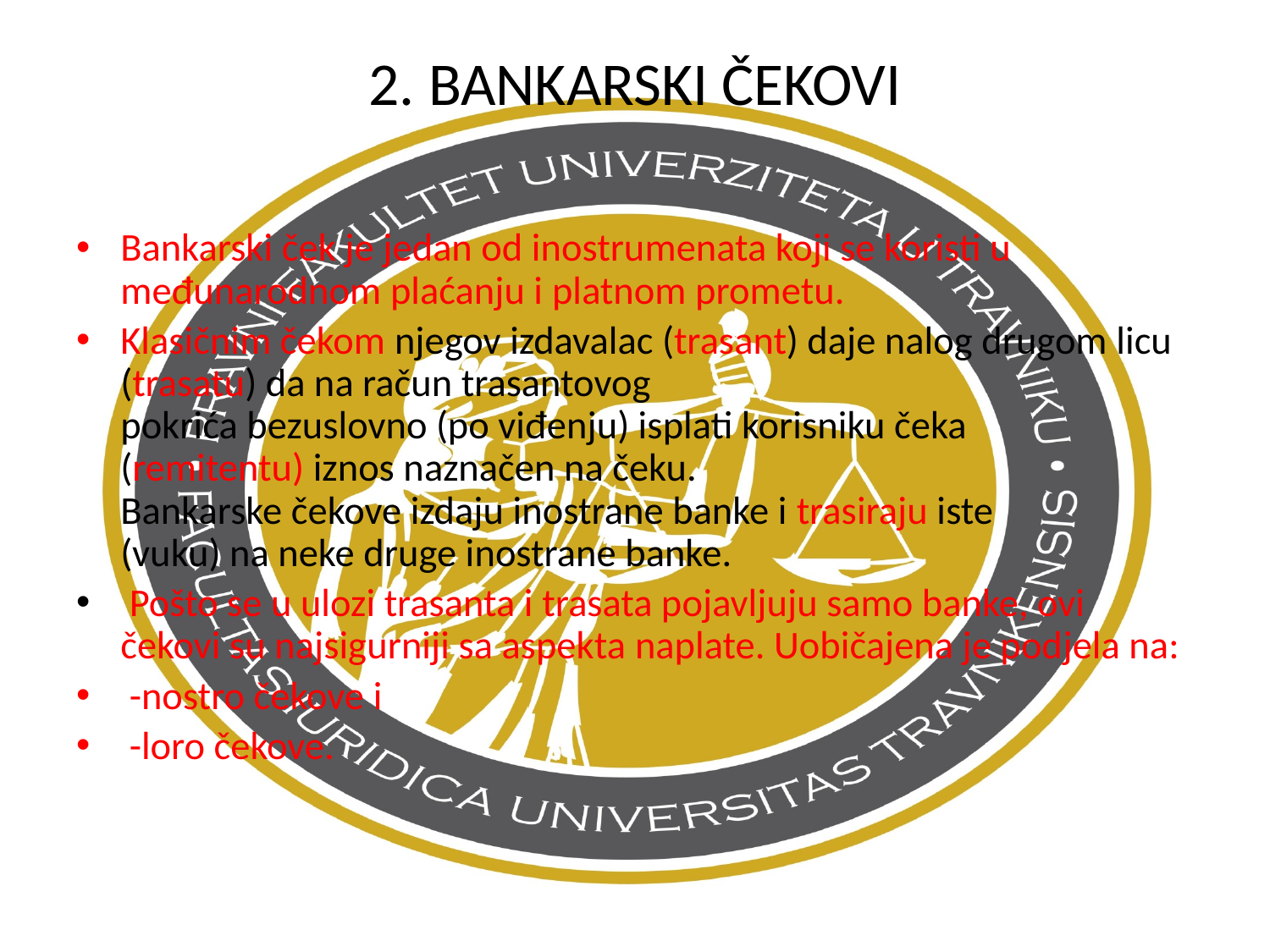

# 2. BANKARSKI ČEKOVI

Bankarski ček je jedan od inostrumenata koji se koristi u međunarodnom plaćanju i platnom prometu.
Klasičnim čekom njegov izdavalac (trasant) daje nalog drugom licu (trasatu) da na račun trasantovog
pokrića bezuslovno (po viđenju) isplati korisniku čeka
(remitentu) iznos naznačen na čeku.
Bankarske čekove izdaju inostrane banke i trasiraju iste
(vuku) na neke druge inostrane banke.
 Pošto se u ulozi trasanta i trasata pojavljuju samo banke, ovi čekovi su najsigurniji sa aspekta naplate. Uobičajena je podjela na:
 -nostro čekove i
 -loro čekove.